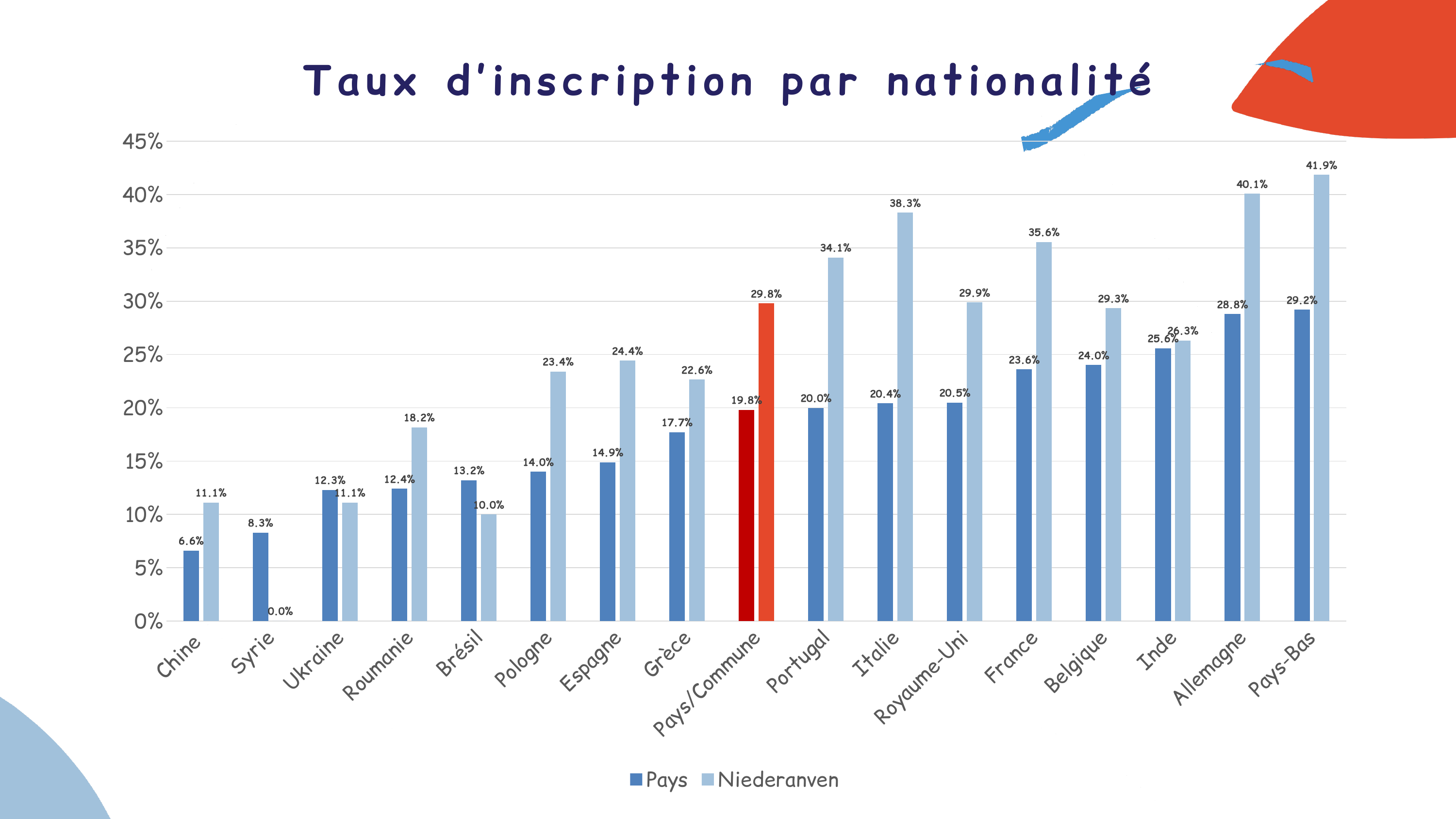

Taux d’inscription par nationalité

### Chart

| Category | Pays | Niederanven |
|---|---|---|
| Chine  | 0.066 | 0.1111111111111111 |
| Syrie | 0.083 | 0.0 |
| Ukraine | 0.123 | 0.1111111111111111 |
| Roumanie | 0.124 | 0.18181818181818182 |
| Brésil | 0.132 | 0.1 |
| Pologne | 0.14 | 0.23404255319148937 |
| Espagne | 0.14886117136659435 | 0.2441860465116279 |
| Grèce | 0.177 | 0.22641509433962265 |
| Pays/Commune | 0.198 | 0.298 |
| Portugal | 0.19983529693041296 | 0.3409090909090909 |
| Italie | 0.2041332569683085 | 0.3829787234042553 |
| Royaume-Uni | 0.205 | 0.2988505747126437 |
| France | 0.23609664388608012 | 0.35555555555555557 |
| Belgique | 0.2402887379947391 | 0.29333333333333333 |
| Inde | 0.256 | 0.2631578947368421 |
| Allemagne | 0.28802738712065135 | 0.40082644628099173 |
| Pays-Bas | 0.292 | 0.4186046511627907 |